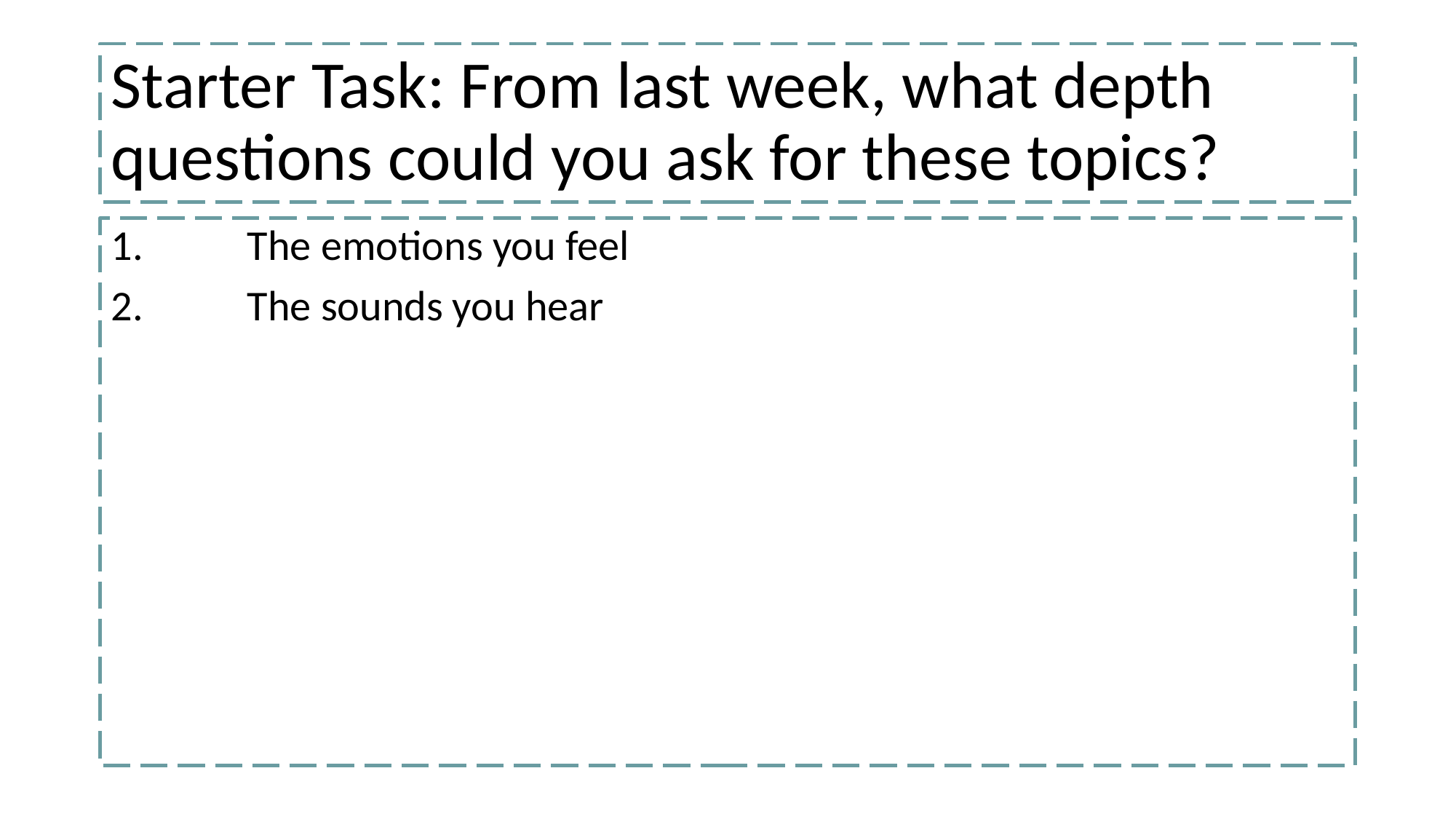

# Starter Task: From last week, what depth questions could you ask for these topics?
The emotions you feel
The sounds you hear